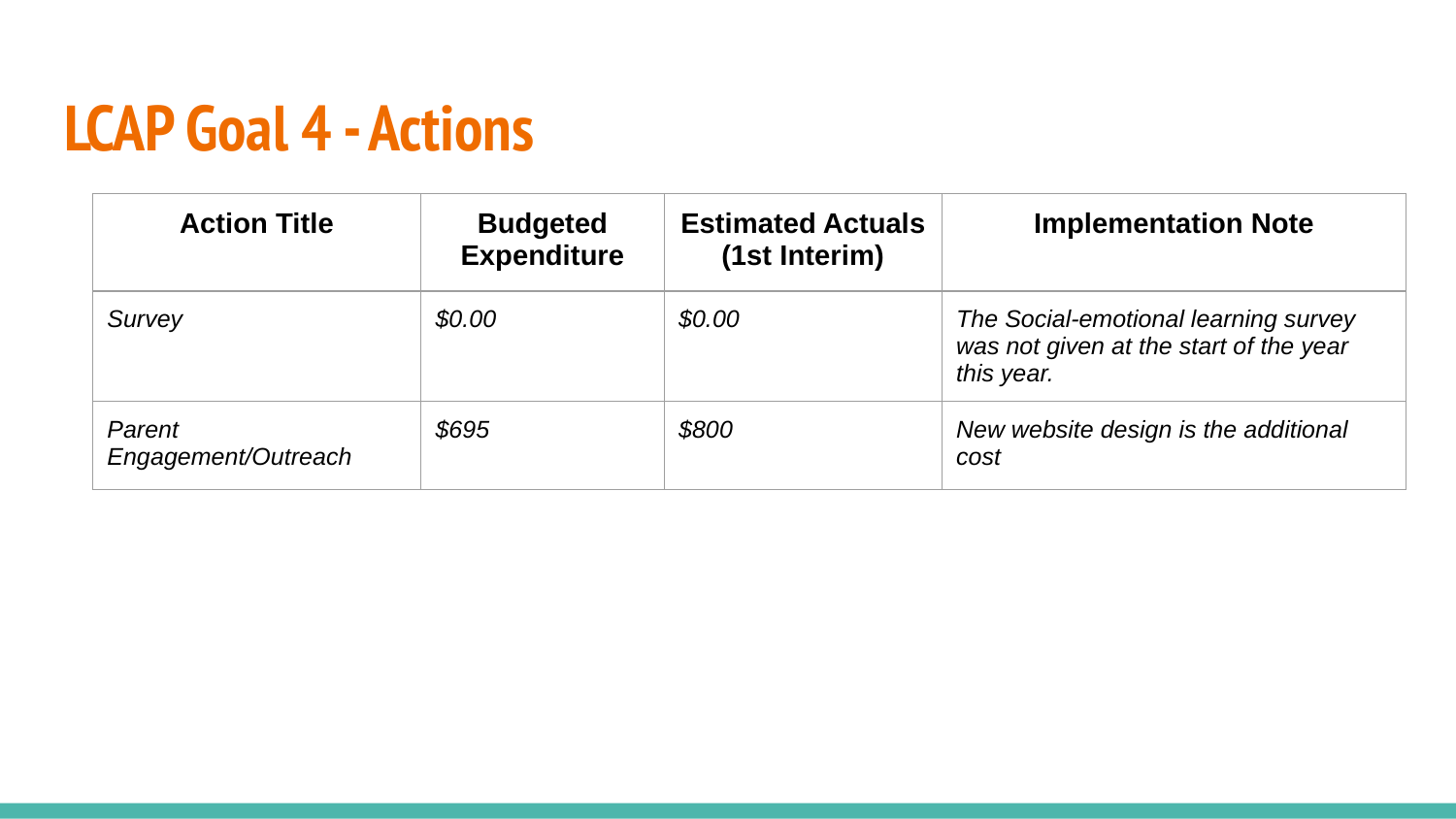

# LCAP Goal 4 - Actions
| Action Title | Budgeted Expenditure | Estimated Actuals (1st Interim) | Implementation Note |
| --- | --- | --- | --- |
| Survey | $0.00 | $0.00 | The Social-emotional learning survey was not given at the start of the year this year. |
| Parent Engagement/Outreach | $695 | $800 | New website design is the additional cost |